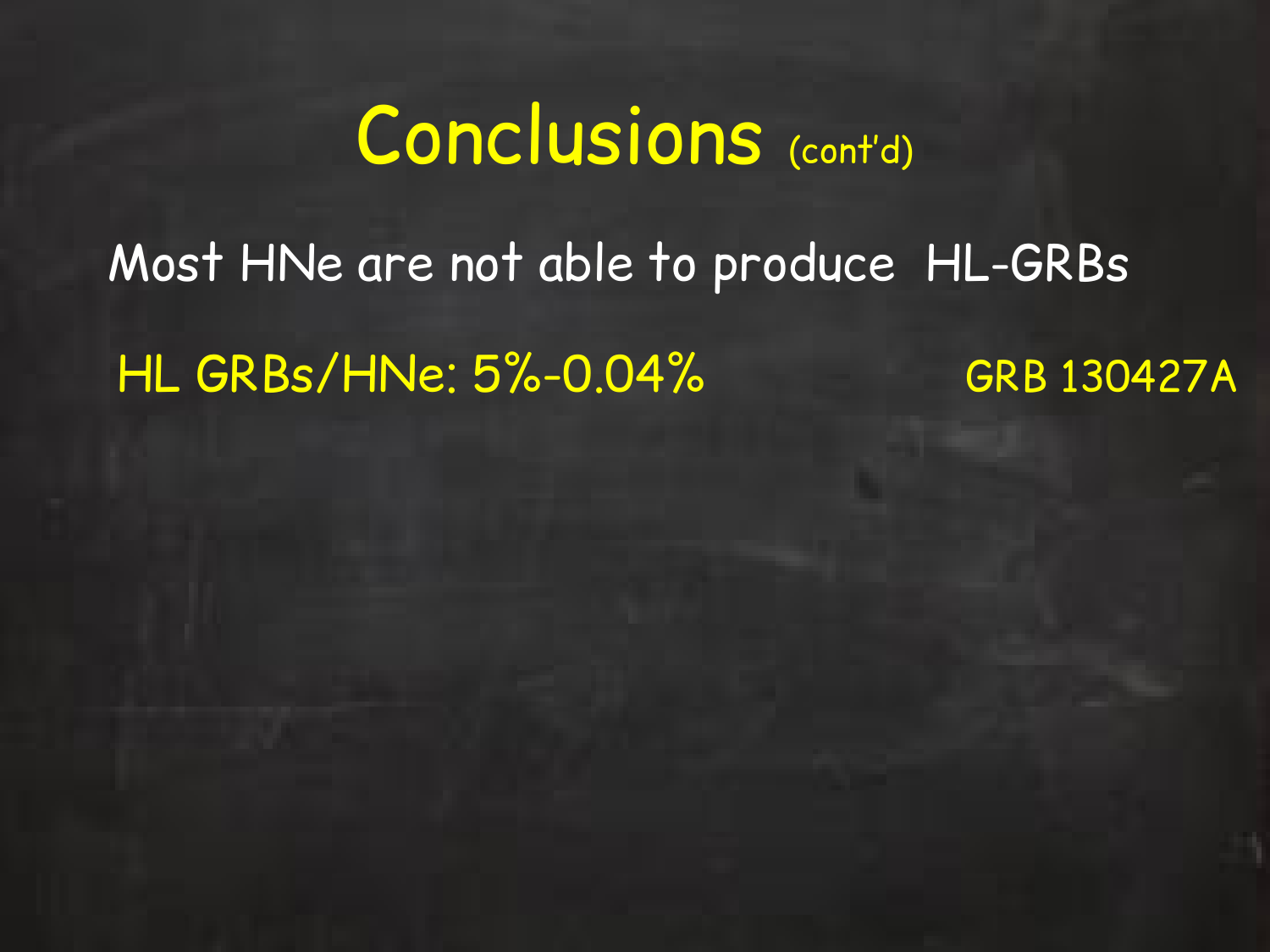

# Conclusions (cont’d)
Most HNe are not able to produce  HL-GRBs
HL GRBs/HNe: 5%-0.04%
  GRB 130427A